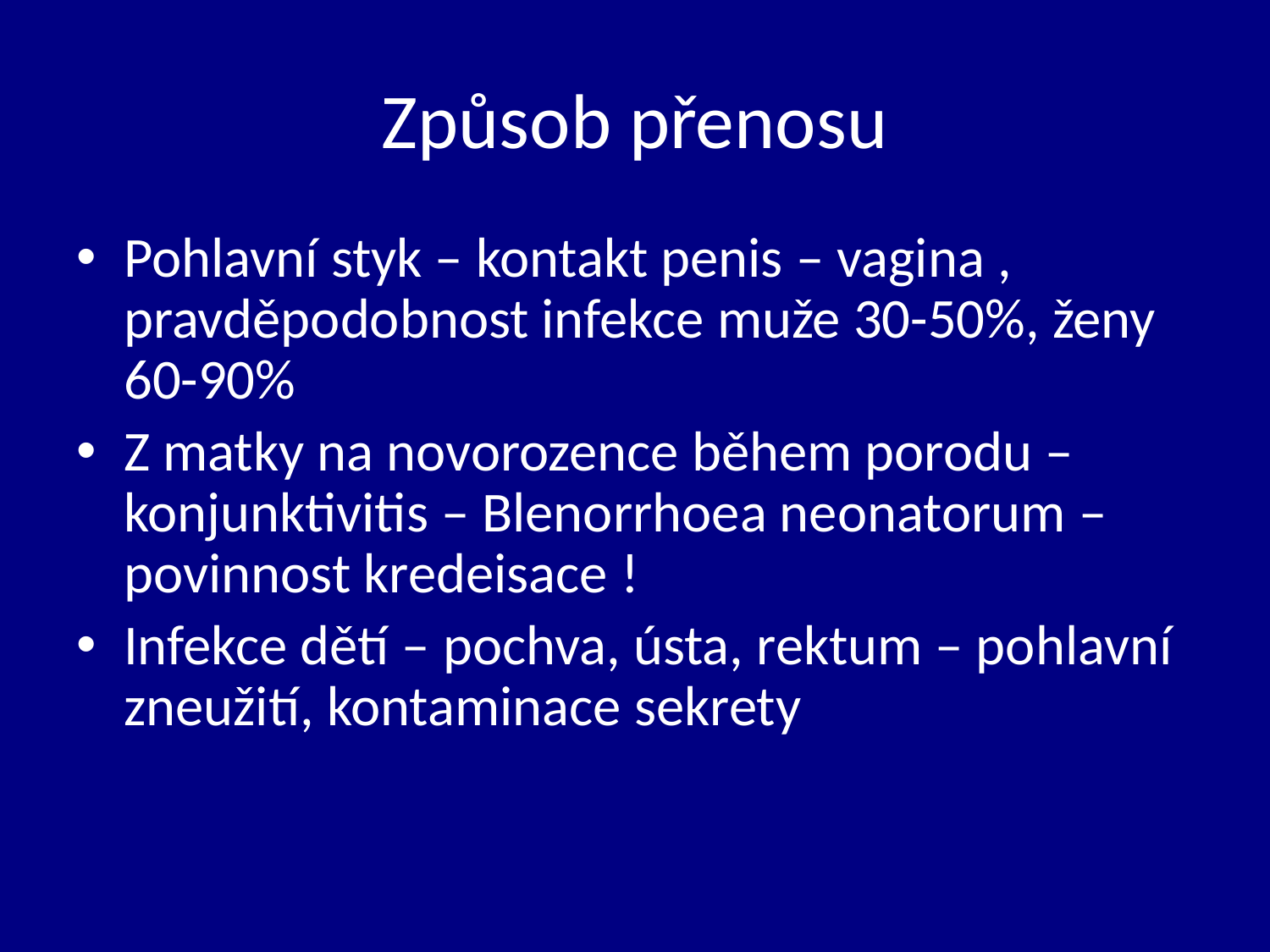

# Způsob přenosu
Pohlavní styk – kontakt penis – vagina , pravděpodobnost infekce muže 30-50%, ženy 60-90%
Z matky na novorozence během porodu – konjunktivitis – Blenorrhoea neonatorum – povinnost kredeisace !
Infekce dětí – pochva, ústa, rektum – pohlavní zneužití, kontaminace sekrety